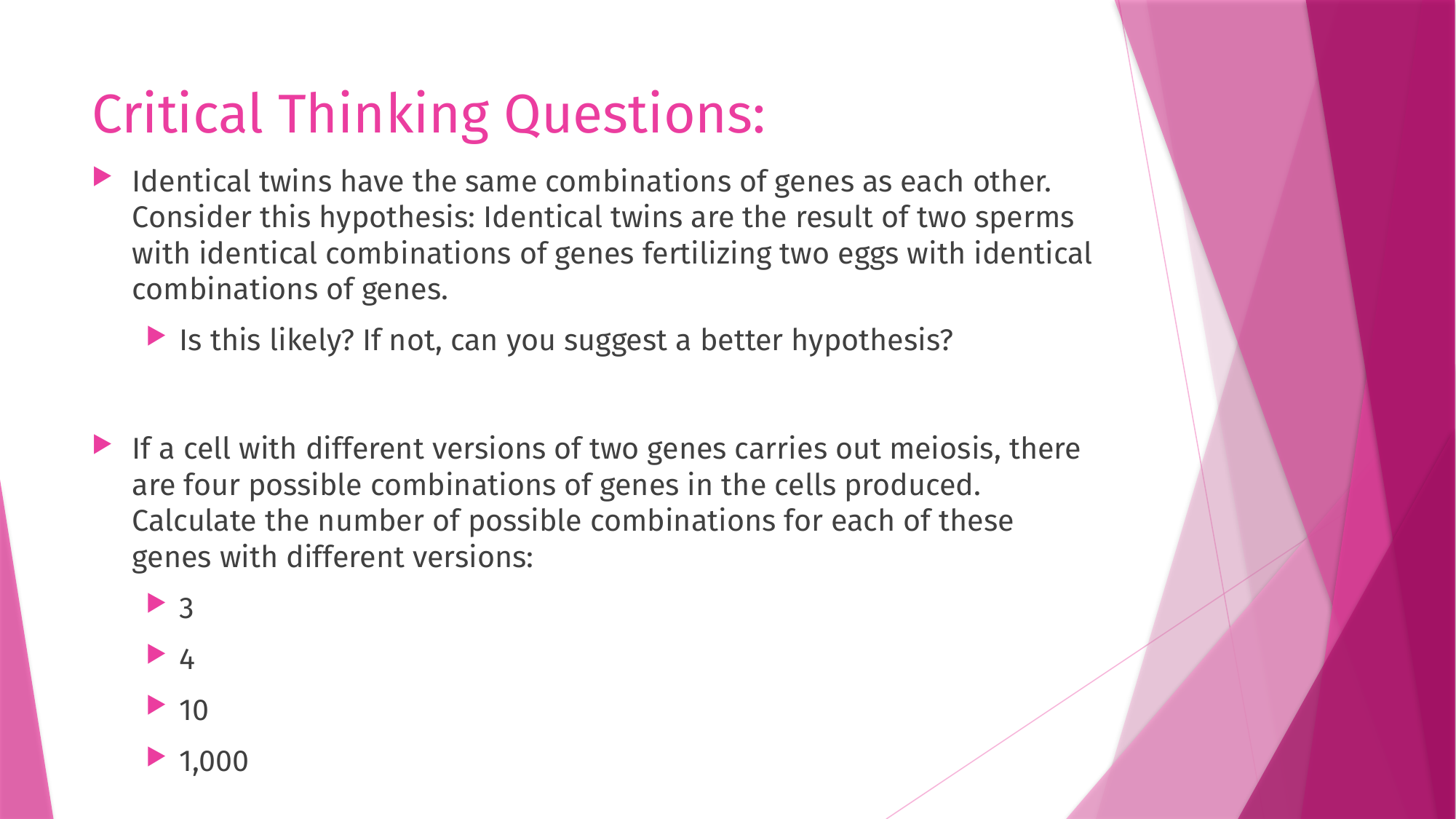

# Critical Thinking Questions:
Identical twins have the same combinations of genes as each other. Consider this hypothesis: Identical twins are the result of two sperms with identical combinations of genes fertilizing two eggs with identical combinations of genes.
Is this likely? If not, can you suggest a better hypothesis?

If a cell with different versions of two genes carries out meiosis, there are four possible combinations of genes in the cells produced. Calculate the number of possible combinations for each of these genes with different versions:
3
4
10
1,000